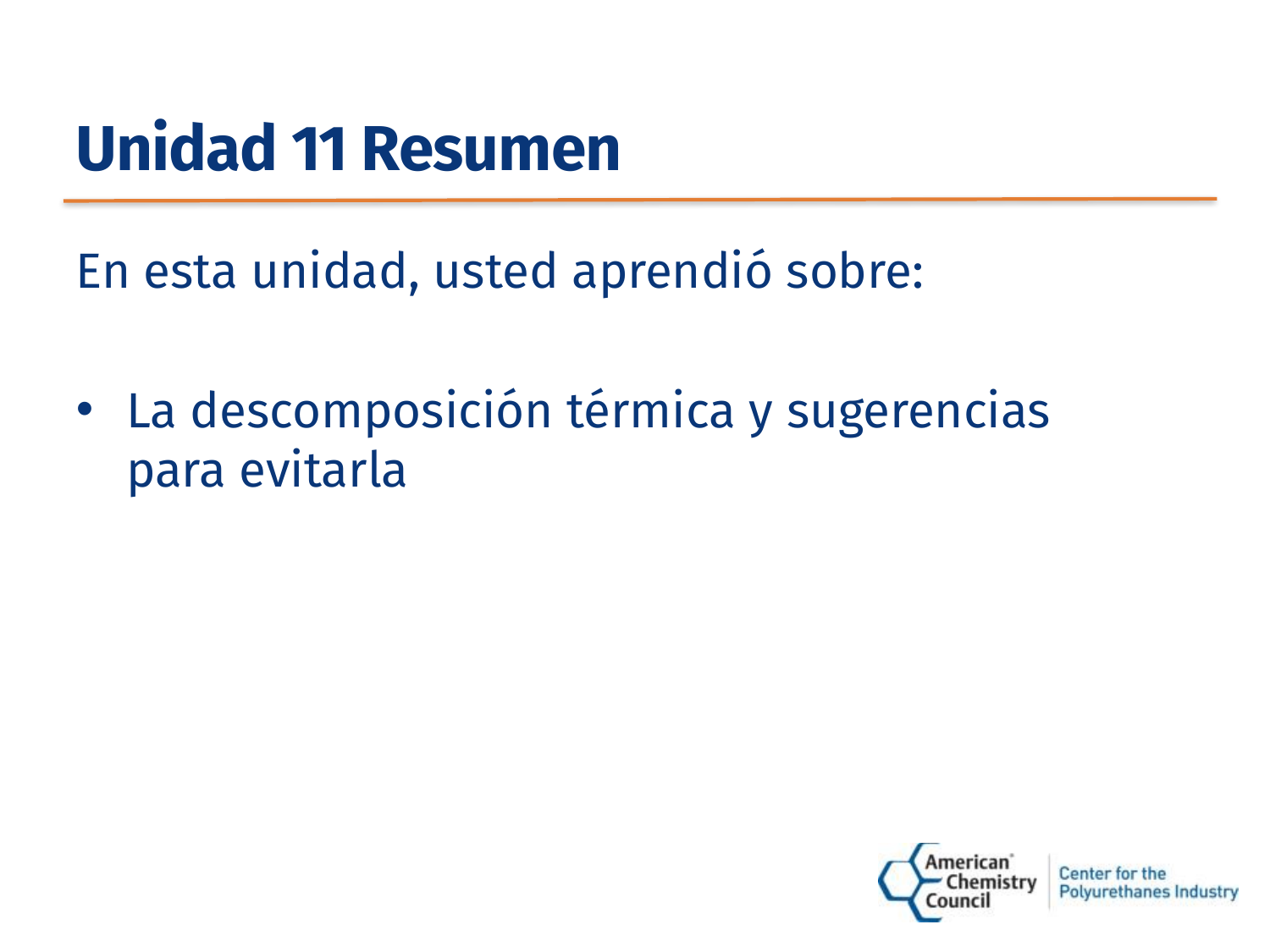

# Unidad 11 Resumen
En esta unidad, usted aprendió sobre:

La descomposición térmica y sugerencias para evitarla